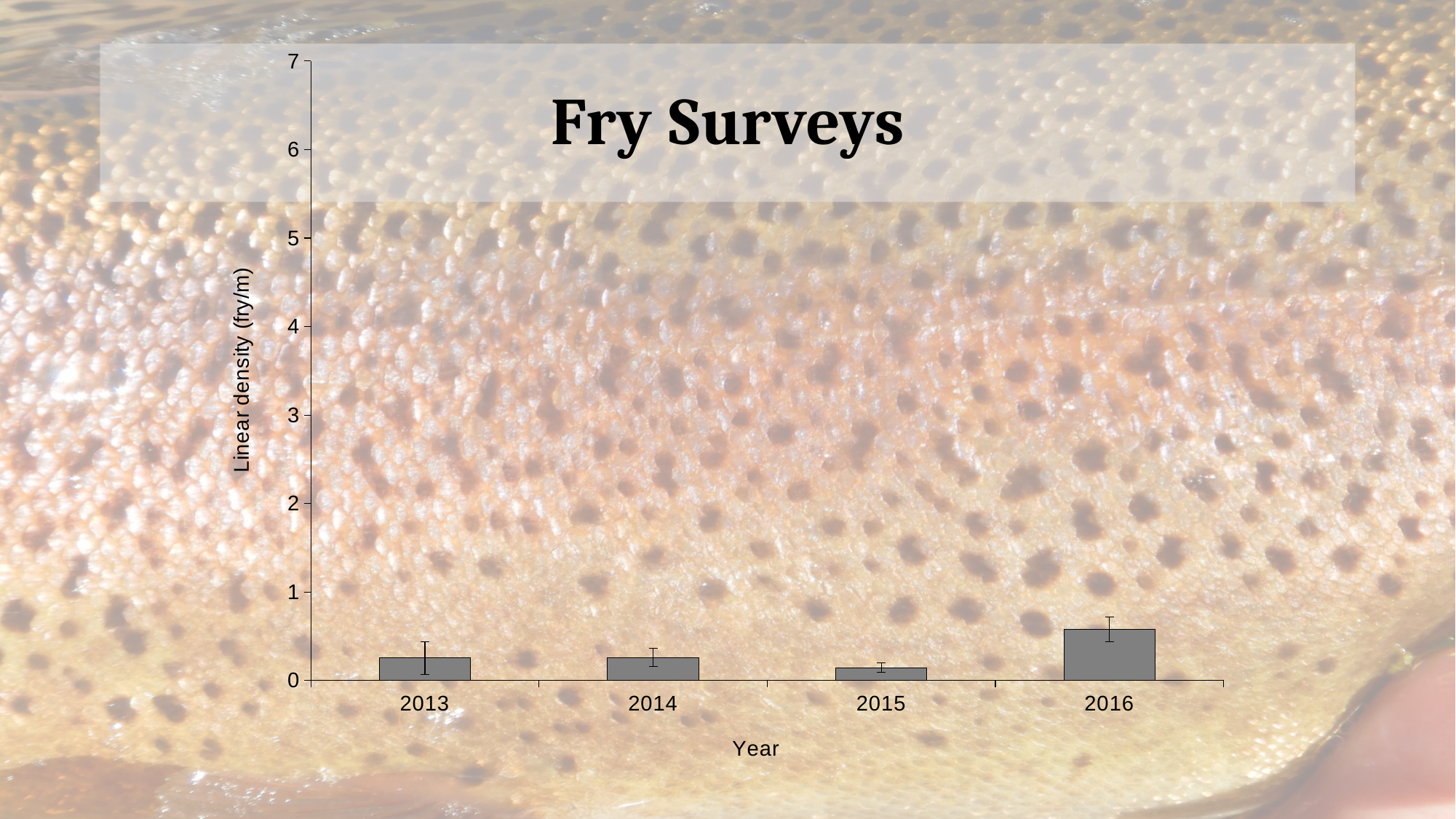

### Chart

| Category |  |
|---|---|
| 2013 | 0.25252525252525254 |
| 2014 | 0.2598422901453205 |
| 2015 | 0.1448534573534573 |
| 2016 | 0.5798627307478982 |
# Fry Surveys